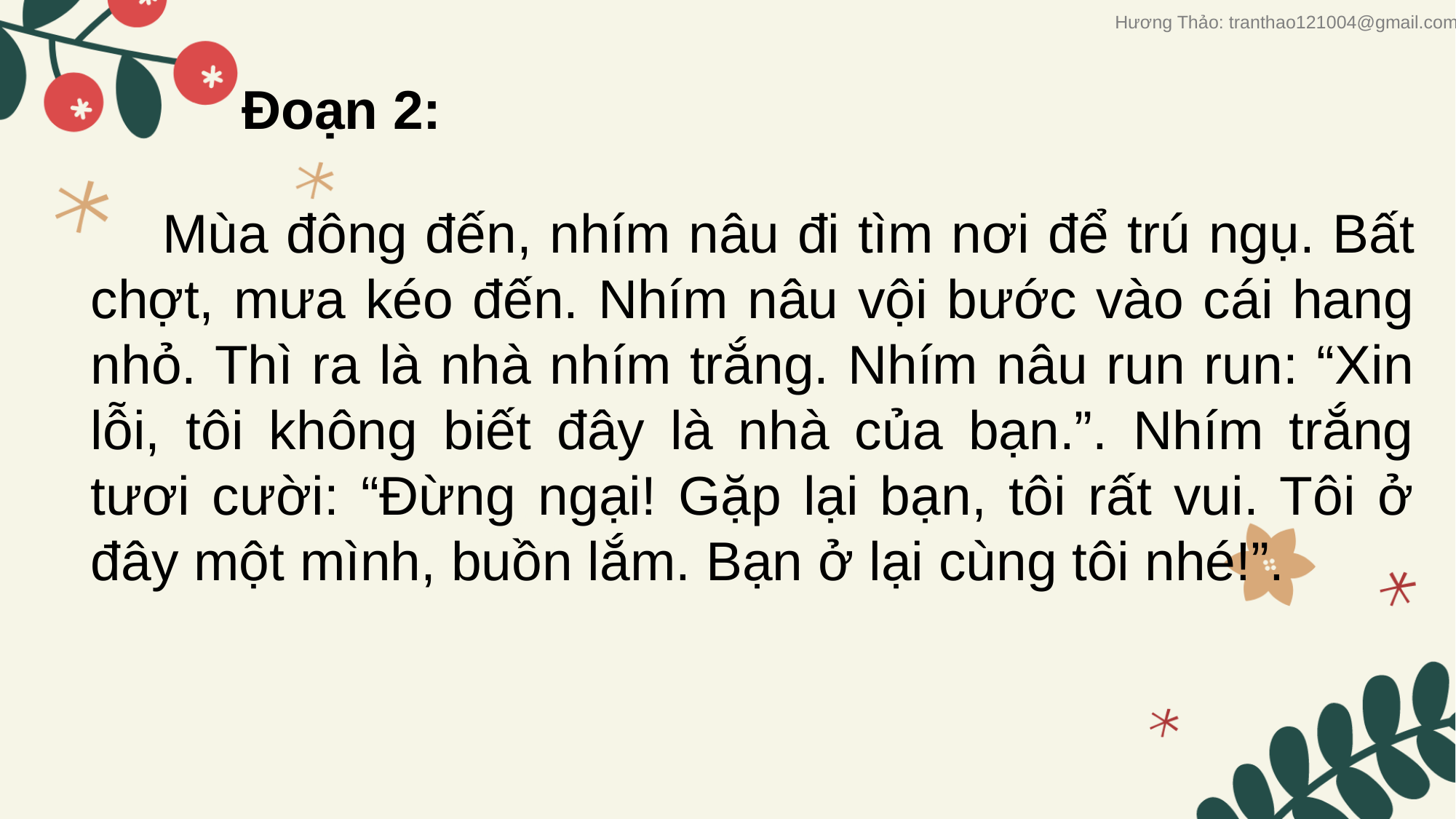

Đoạn 2:

    Mùa đông đến, nhím nâu đi tìm nơi để trú ngụ. Bất chợt, mưa kéo đến. Nhím nâu vội bước vào cái hang nhỏ. Thì ra là nhà nhím trắng. Nhím nâu run run: “Xin lỗi, tôi không biết đây là nhà của bạn.”. Nhím trắng tươi cười: “Đừng ngại! Gặp lại bạn, tôi rất vui. Tôi ở đây một mình, buồn lắm. Bạn ở lại cùng tôi nhé!”.